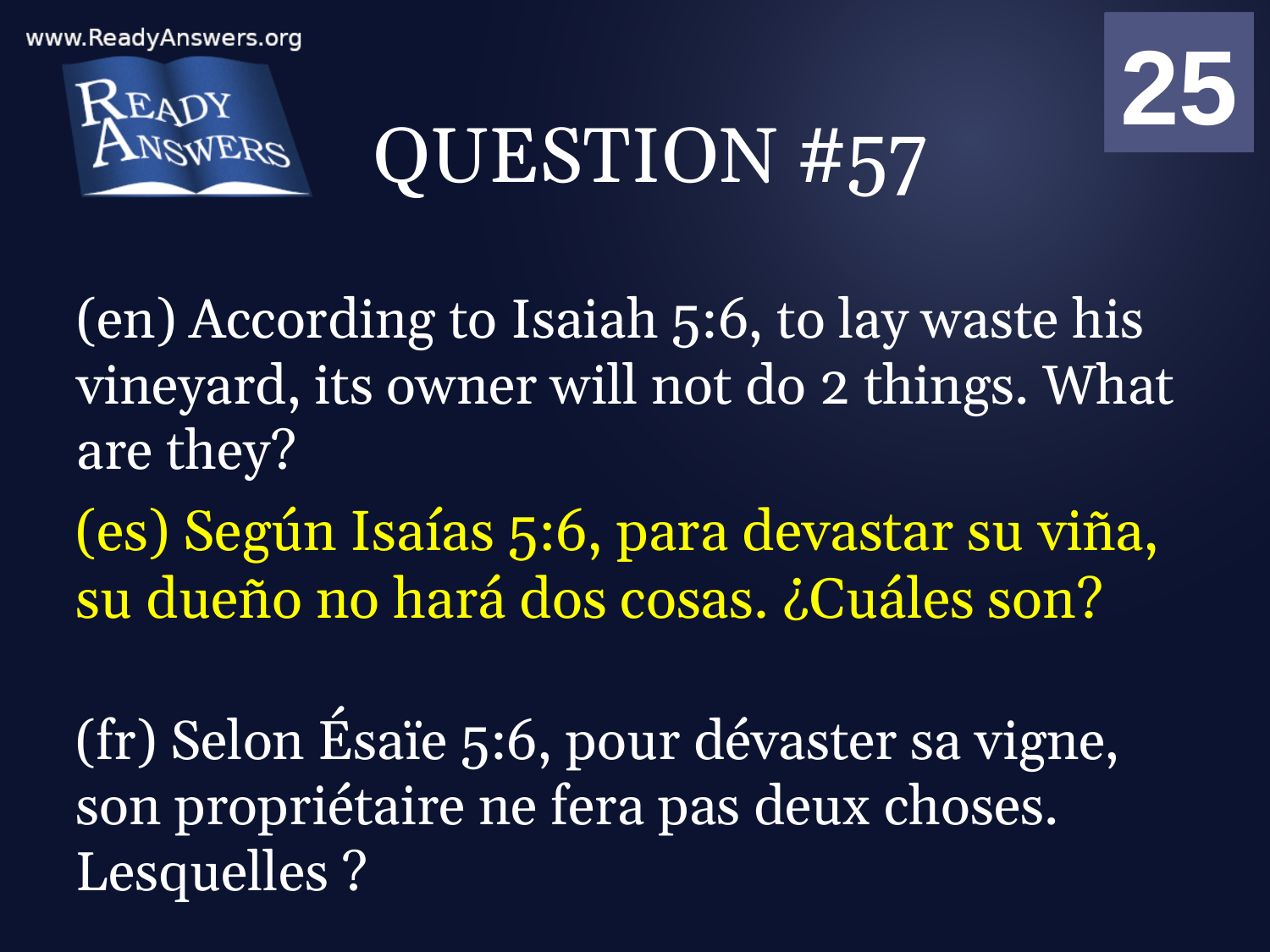

01
02
03
04
05
06
07
08
09
10
11
12
13
14
15
16
17
18
19
20
21
22
23
24
25
00
# QUESTION #57
(en) According to Isaiah 5:6, to lay waste his vineyard, its owner will not do 2 things. What are they?
(es) Según Isaías 5:6, para devastar su viña, su dueño no hará dos cosas. ¿Cuáles son?
(fr) Selon Ésaïe 5:6, pour dévaster sa vigne, son propriétaire ne fera pas deux choses. Lesquelles ?